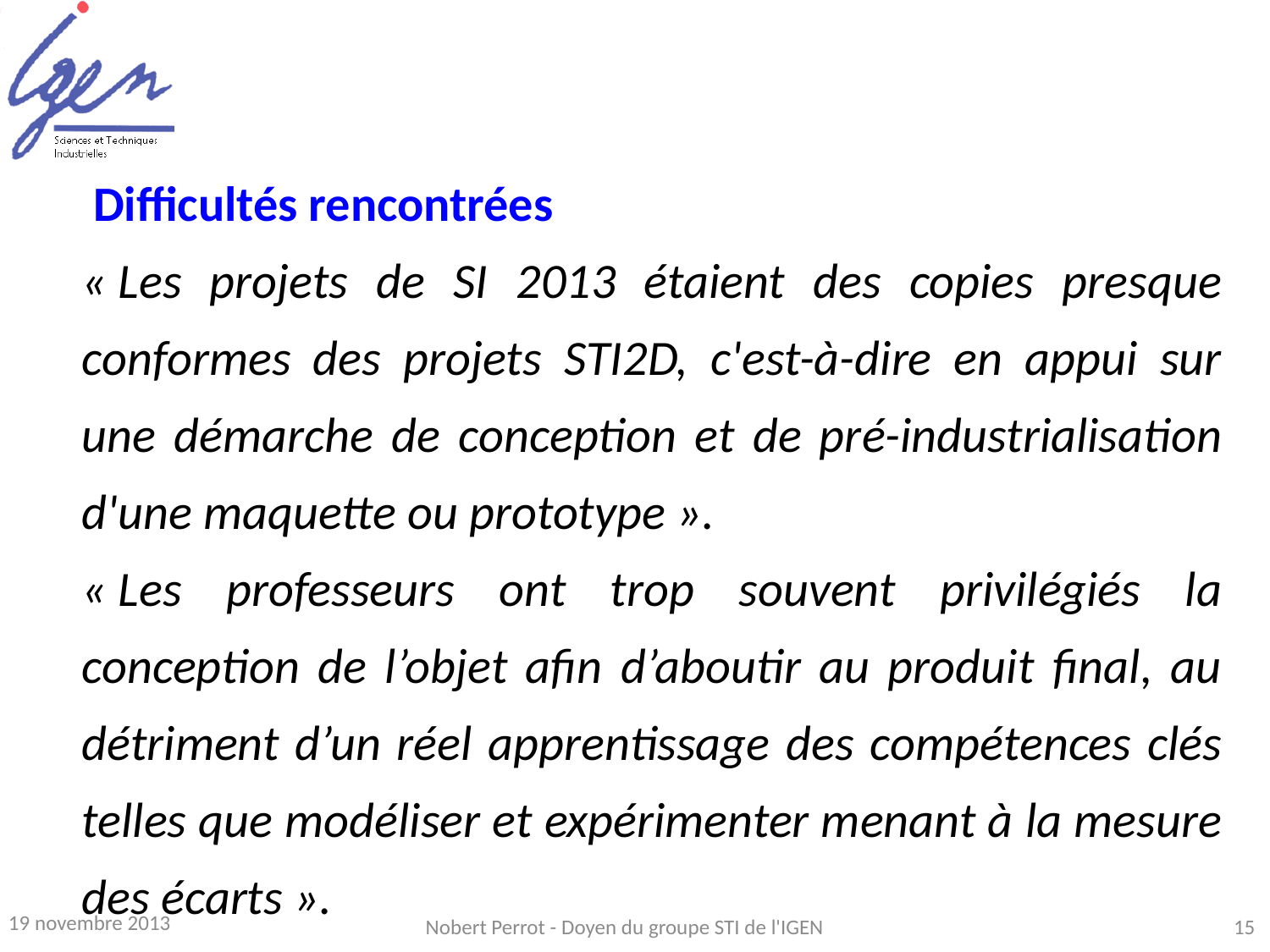

Difficultés rencontrées
« Les projets de SI 2013 étaient des copies presque conformes des projets STI2D, c'est-à-dire en appui sur une démarche de conception et de pré-industrialisation d'une maquette ou prototype ».
« Les professeurs ont trop souvent privilégiés la conception de l’objet afin d’aboutir au produit final, au détriment d’un réel apprentissage des compétences clés telles que modéliser et expérimenter menant à la mesure des écarts ».
19 novembre 2013
Nobert Perrot - Doyen du groupe STI de l'IGEN
15